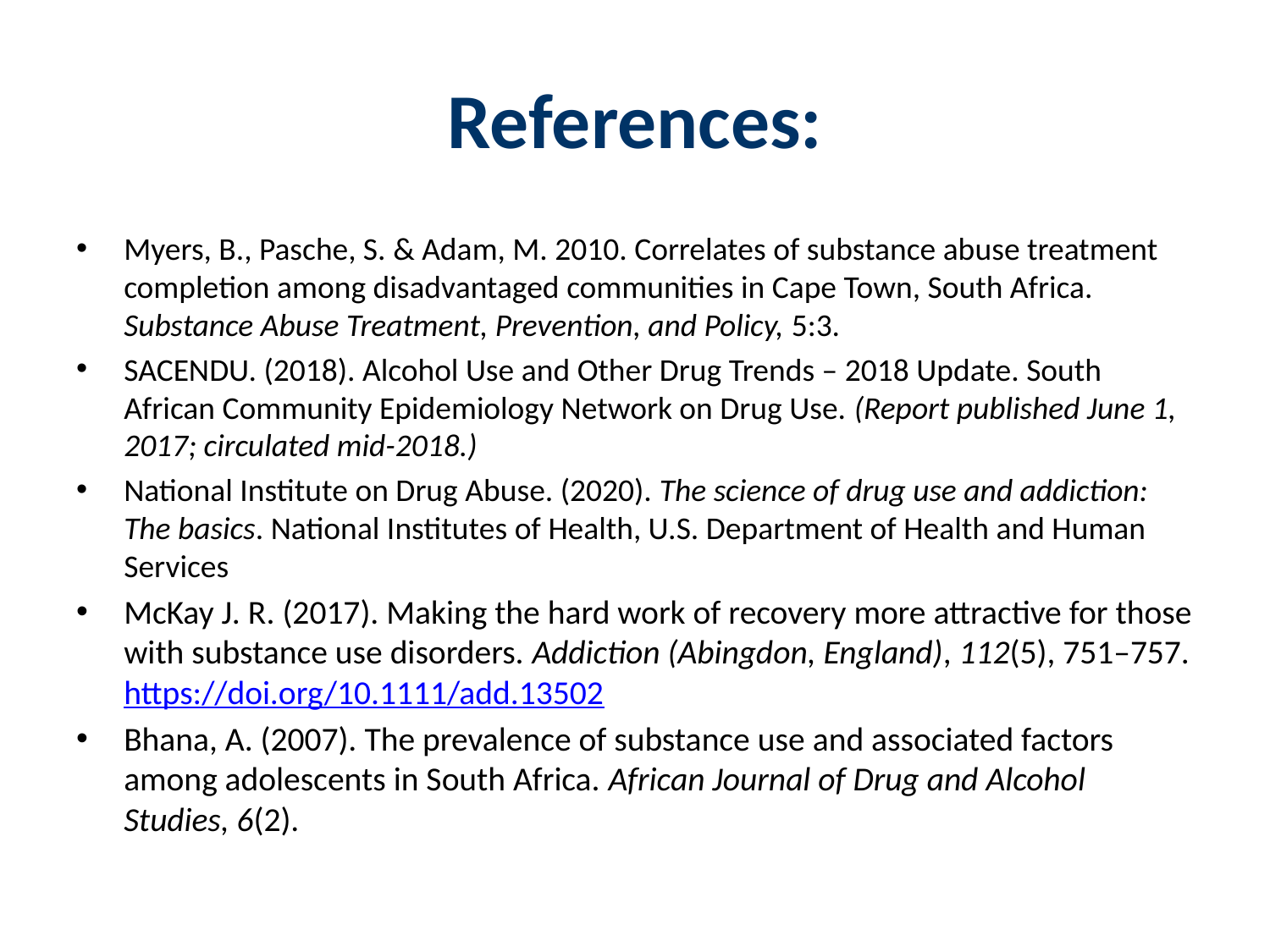

# References:
Myers, B., Pasche, S. & Adam, M. 2010. Correlates of substance abuse treatment completion among disadvantaged communities in Cape Town, South Africa. Substance Abuse Treatment, Prevention, and Policy, 5:3.
SACENDU. (2018). Alcohol Use and Other Drug Trends – 2018 Update. South African Community Epidemiology Network on Drug Use. (Report published June 1, 2017; circulated mid-2018.)
National Institute on Drug Abuse. (2020). The science of drug use and addiction: The basics. National Institutes of Health, U.S. Department of Health and Human Services
McKay J. R. (2017). Making the hard work of recovery more attractive for those with substance use disorders. Addiction (Abingdon, England), 112(5), 751–757. https://doi.org/10.1111/add.13502
Bhana, A. (2007). The prevalence of substance use and associated factors among adolescents in South Africa. African Journal of Drug and Alcohol Studies, 6(2).